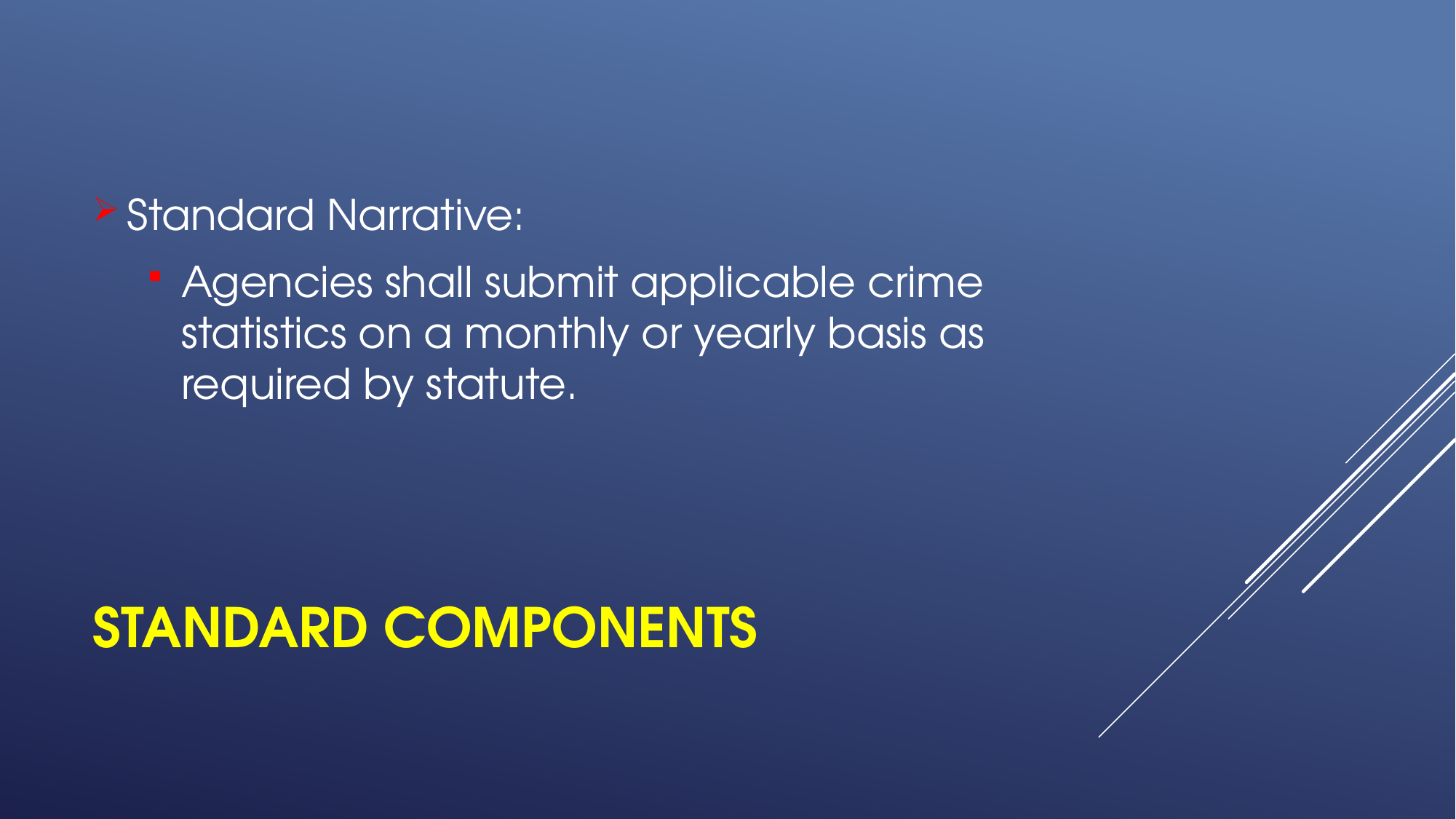

Standard Narrative:
Agencies shall submit applicable crime statistics on a monthly or yearly basis as required by statute.
# Standard Components